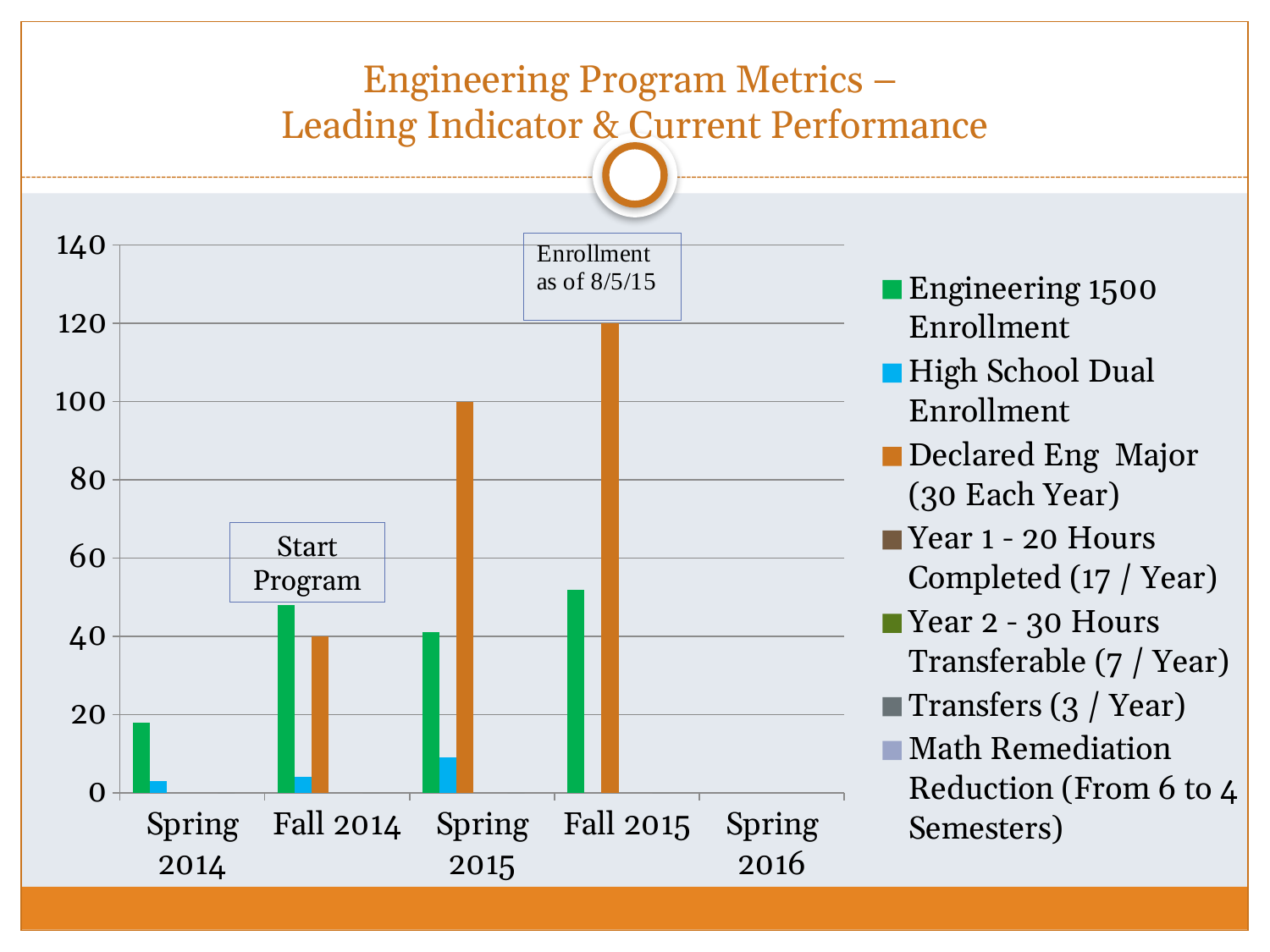

# Engineering Program Metrics – Leading Indicator & Current Performance

### Chart

| Category | Engineering 1500 Enrollment | High School Dual Enrollment | Declared Eng  Major      (30 Each Year) | Year 1 - 20 Hours Completed (17 / Year) | Year 2 - 30 Hours Transferable (7 / Year) | Transfers (3 / Year) | Math Remediation Reduction (From 6 to 4 Semesters) |
|---|---|---|---|---|---|---|---|
| Spring 2014 | 18.0 | 3.0 | None | None | None | 0.0 | None |
| Fall 2014 | 48.0 | 4.0 | 40.0 | None | None | 0.0 | None |
| Spring 2015 | 41.0 | 9.0 | 100.0 | None | None | 0.0 | None |
| Fall 2015 | 52.0 | None | 120.0 | None | None | 0.0 | None |
| Spring 2016 | None | None | None | None | None | None | None |
Start Program